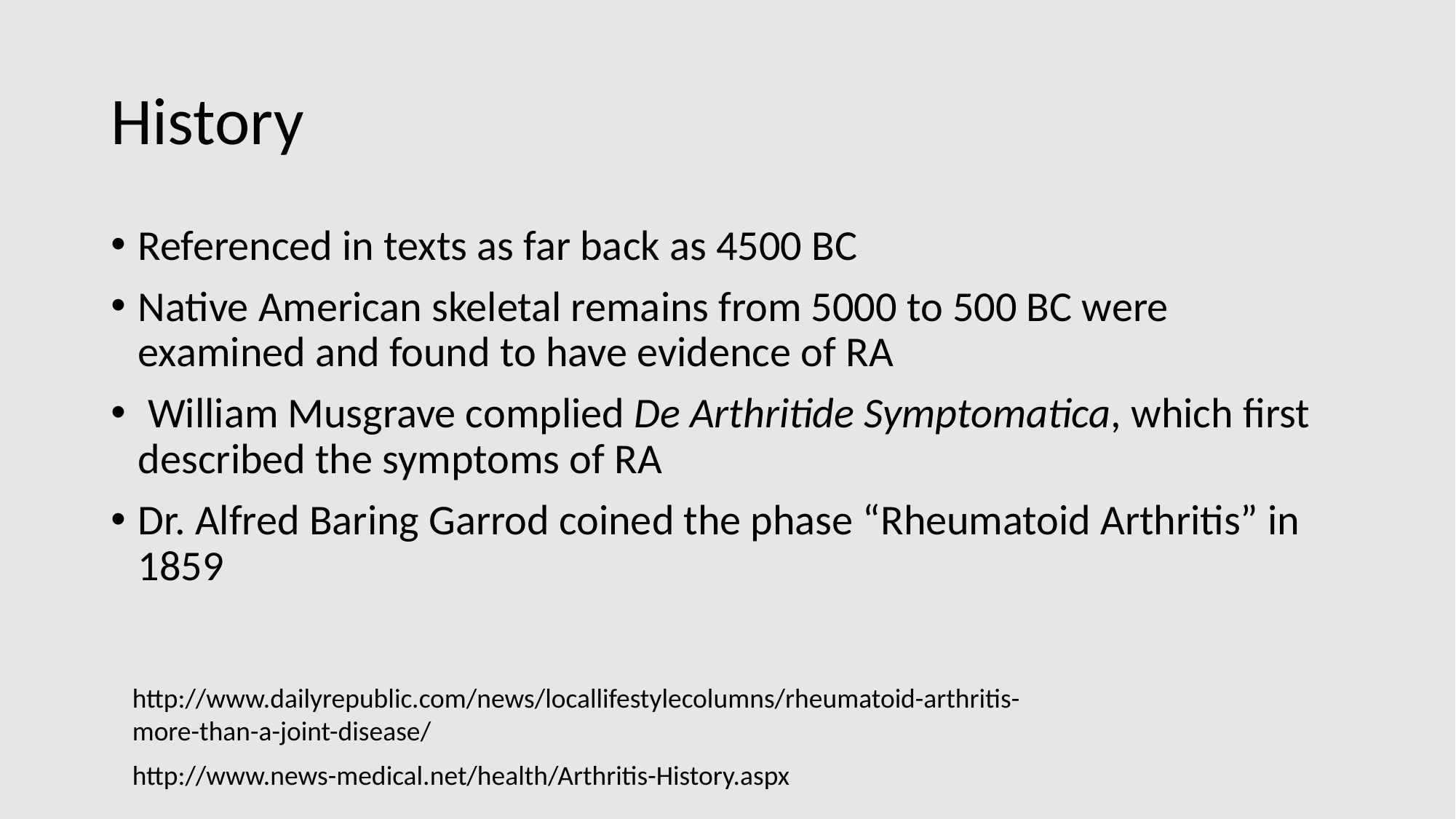

# History
Referenced in texts as far back as 4500 BC
Native American skeletal remains from 5000 to 500 BC were examined and found to have evidence of RA
 William Musgrave complied De Arthritide Symptomatica, which first described the symptoms of RA
Dr. Alfred Baring Garrod coined the phase “Rheumatoid Arthritis” in 1859

http://www.dailyrepublic.com/news/locallifestylecolumns/rheumatoid-arthritis-more-than-a-joint-disease/
http://www.news-medical.net/health/Arthritis-History.aspx